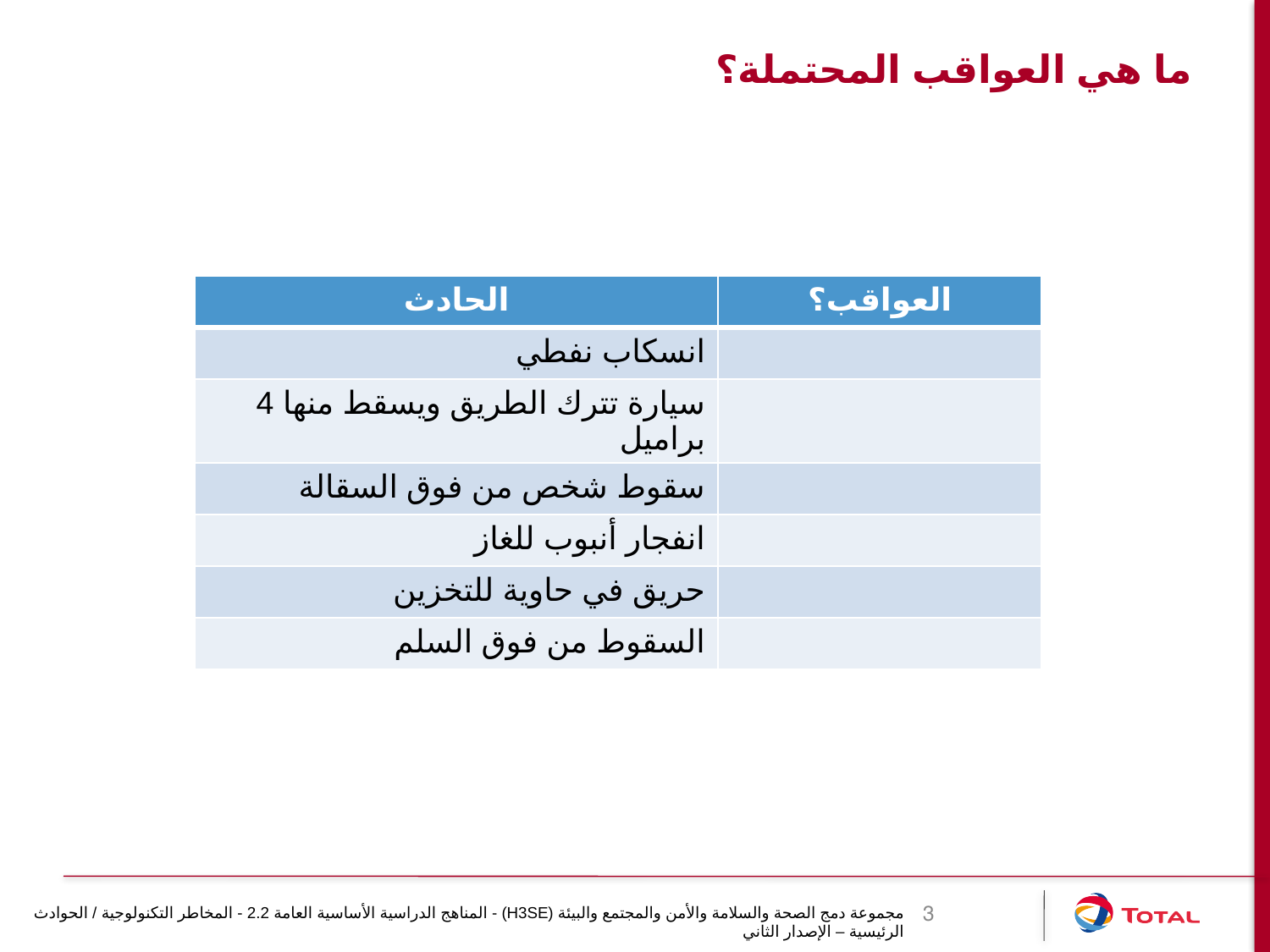

# ما هي العواقب المحتملة؟
| الحادث | العواقب؟ |
| --- | --- |
| انسكاب نفطي |  |
| سيارة تترك الطريق ويسقط منها 4 براميل |  |
| سقوط شخص من فوق السقالة |  |
| انفجار أنبوب للغاز |  |
| حريق في حاوية للتخزين |  |
| السقوط من فوق السلم |  |
3
مجموعة دمج الصحة والسلامة والأمن والمجتمع والبيئة (H3SE) - المناهج الدراسية الأساسية العامة 2.2 - المخاطر التكنولوجية / الحوادث الرئيسية – الإصدار الثاني